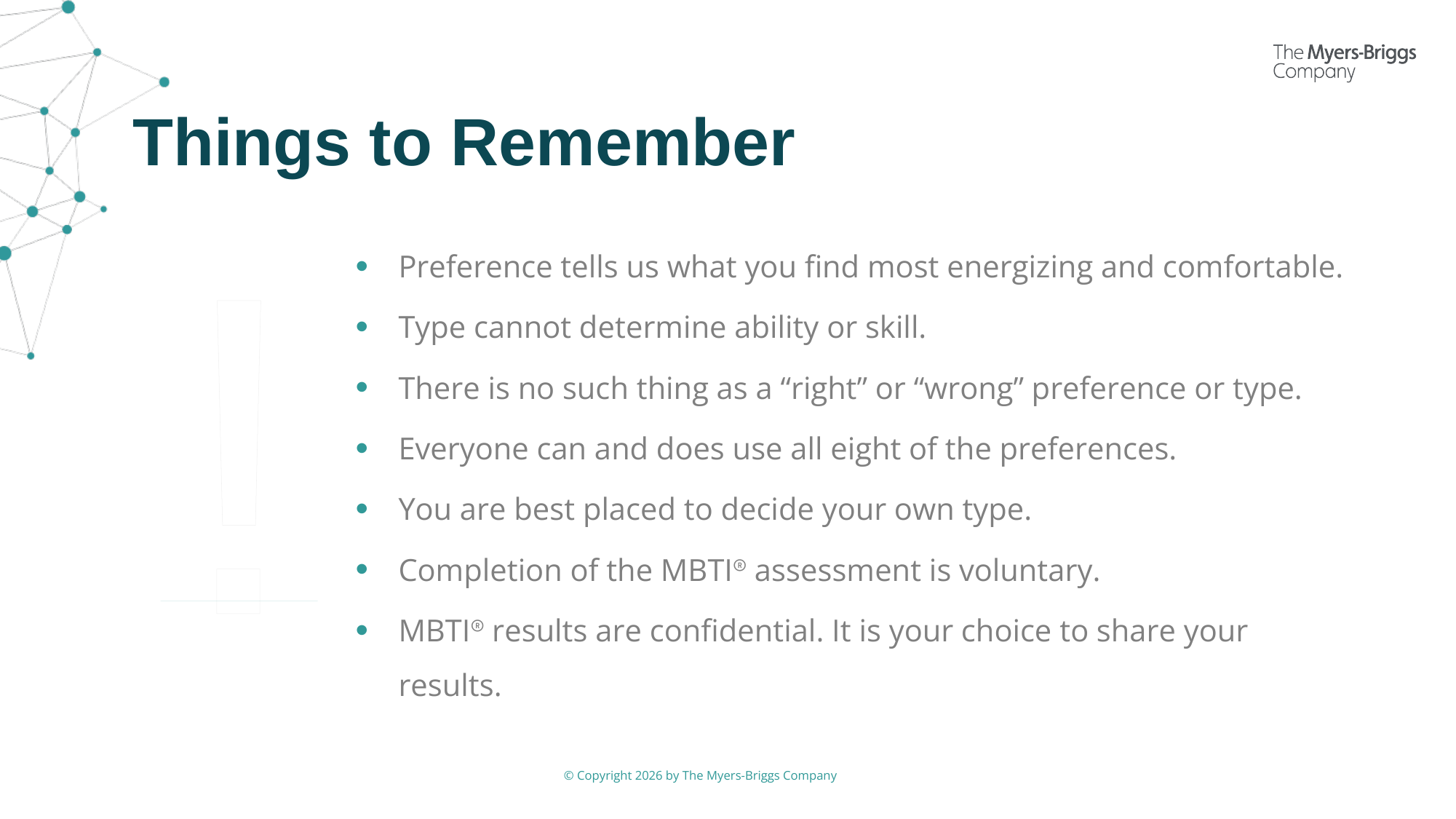

# Things to Remember
Preference tells us what you find most energizing and comfortable.
Type cannot determine ability or skill.
There is no such thing as a “right” or “wrong” preference or type.
Everyone can and does use all eight of the preferences.
You are best placed to decide your own type.
Completion of the MBTI® assessment is voluntary.
MBTI® results are confidential. It is your choice to share your results.